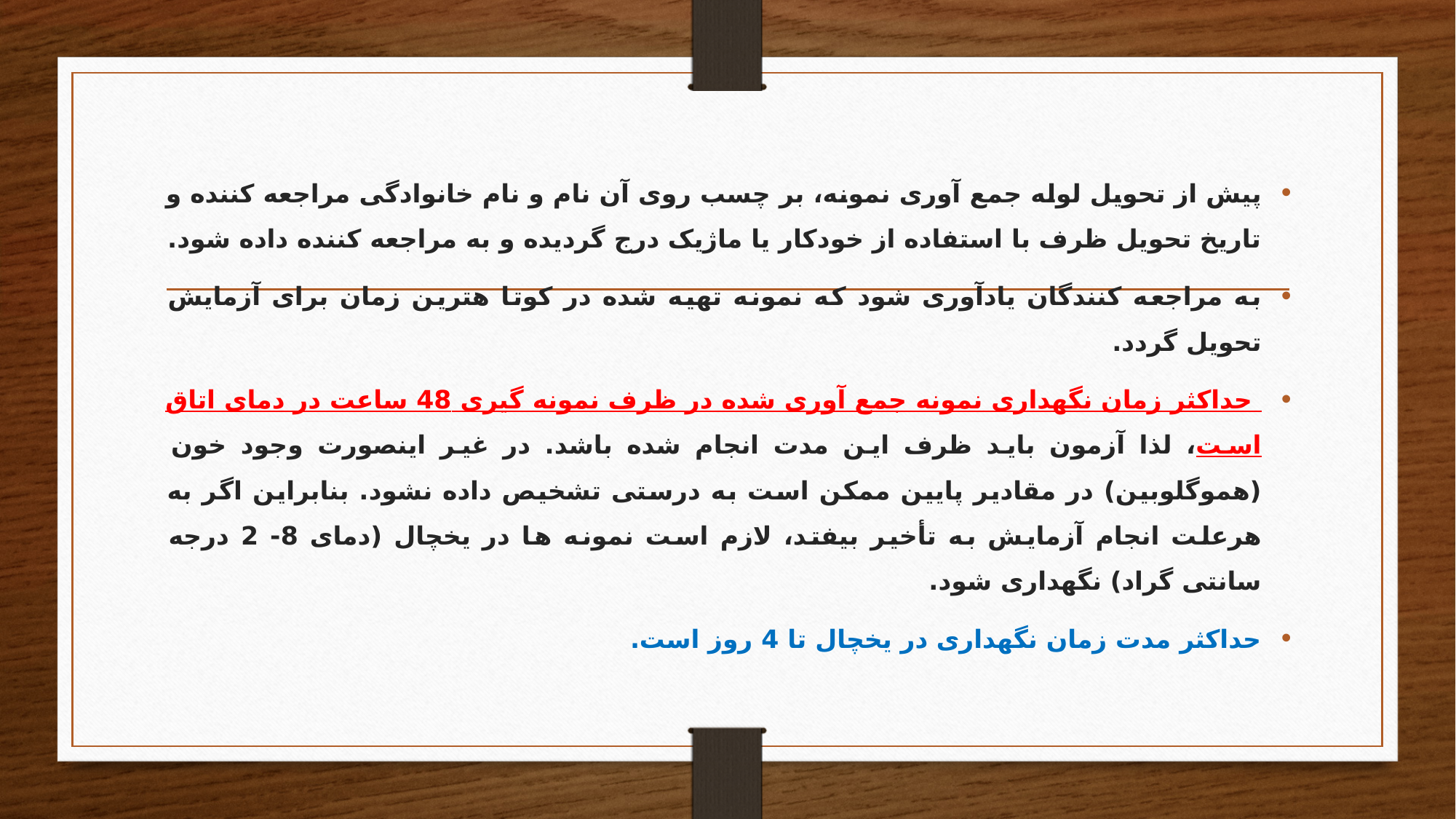

پیش از تحویل لوله جمع آوری نمونه، بر چسب روی آن نام و نام خانوادگی مراجعه کننده و تاریخ تحویل ظرف با استفاده از خودکار یا ماژیک درج گردیده و به مراجعه کننده داده شود.
به مراجعه کنندگان یادآوری شود که نمونه تهیه شده در کوتا هترین زمان برای آزمایش تحویل گردد.
 حداکثر زمان نگهداری نمونه جمع آوری شده در ظرف نمونه گیری 48 ساعت در دمای اتاق است، لذا آزمون باید ظرف این مدت انجام شده باشد. در غیر اینصورت وجود خون (هموگلوبین) در مقادیر پایین ممکن است به درستی تشخیص داده نشود. بنابراین اگر به هرعلت انجام آزمایش به تأخیر بیفتد، لازم است نمونه ها در یخچال (دمای 8- 2 درجه سانتی گراد) نگهداری شود.
حداکثر مدت زمان نگهداری در یخچال تا 4 روز است.